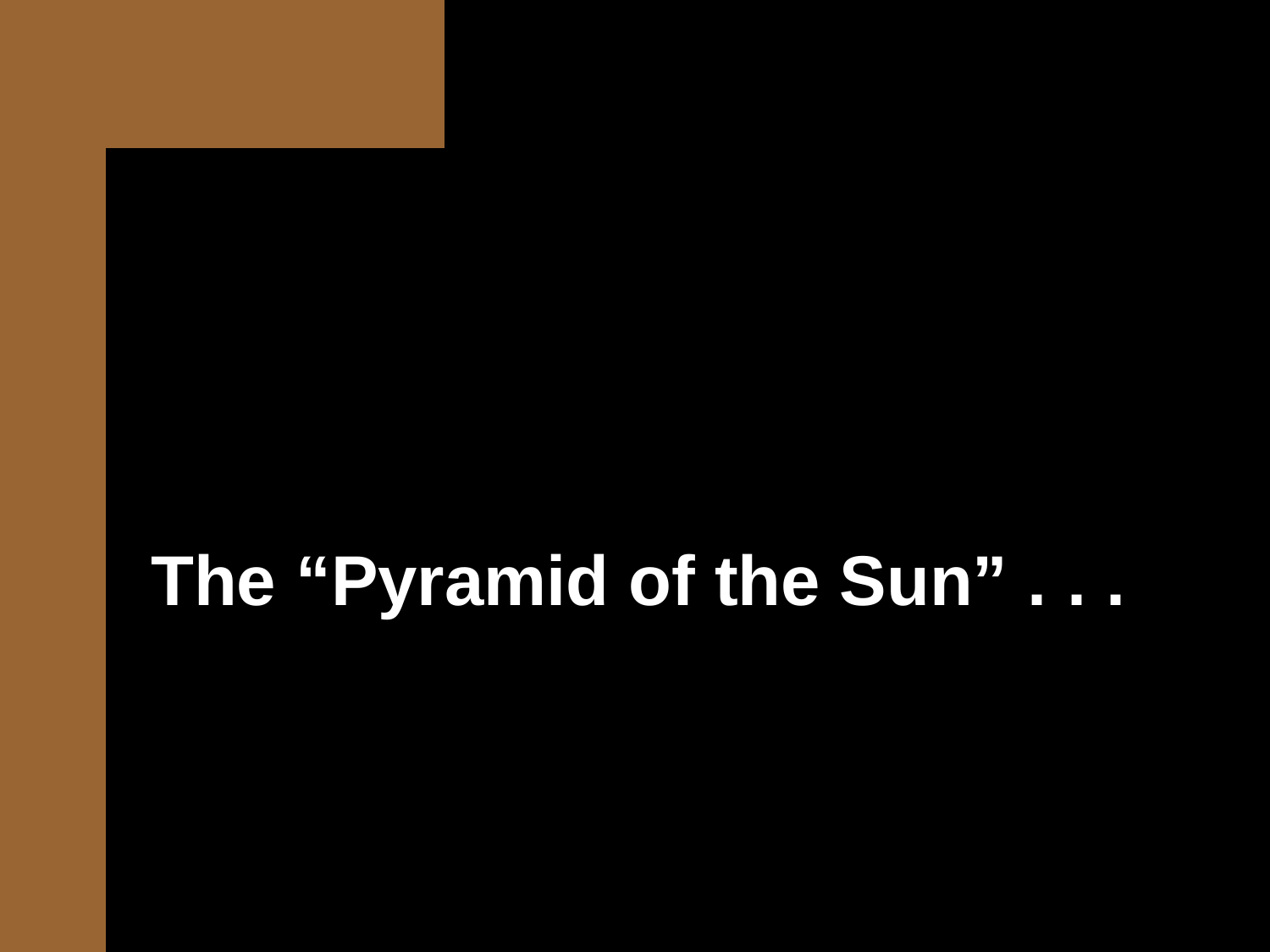

The “Pyramid of the Sun” . . .